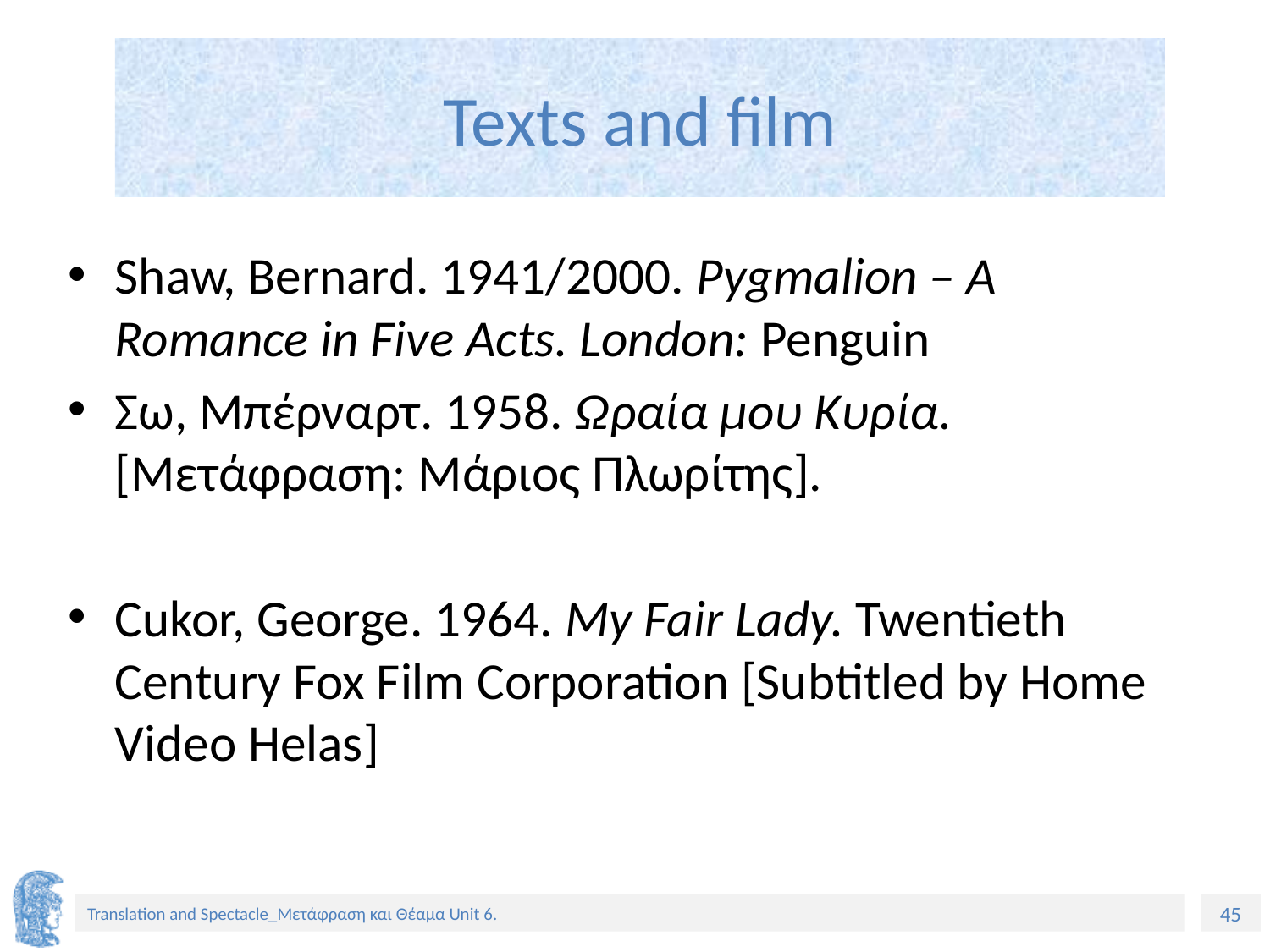

# Texts and film
Shaw, Bernard. 1941/2000. Pygmalion – A Romance in Five Acts. London: Penguin
Σω, Μπέρναρτ. 1958. Ωραία μου Κυρία. [Μετάφραση: Μάριος Πλωρίτης].

Cukor, George. 1964. My Fair Lady. Twentieth Century Fox Film Corporation [Subtitled by Home Video Helas]